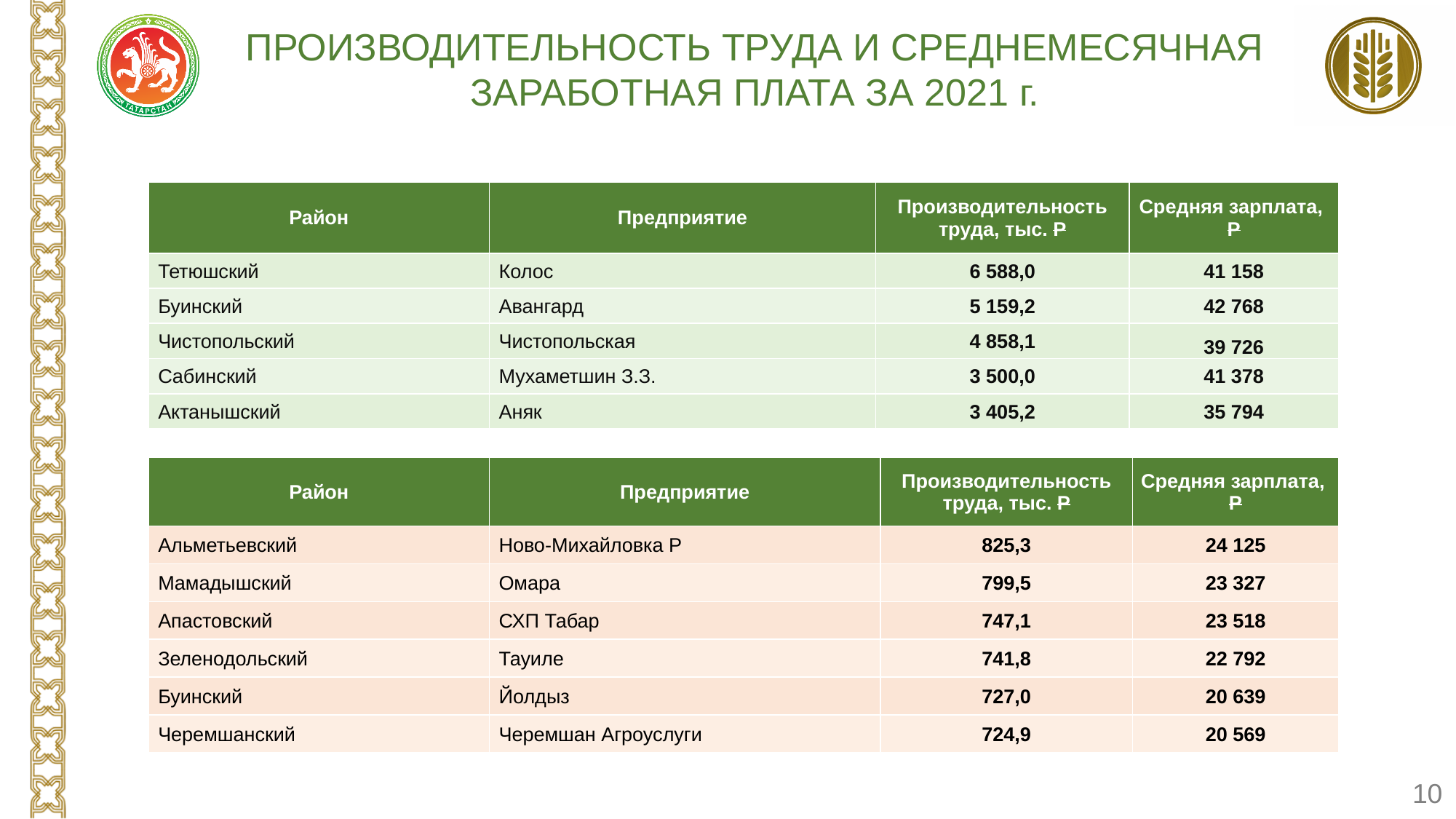

Производительность труда и среднемесячная
заработная плата за 2021 г.
| Район | Предприятие | Производительность труда, тыс. Р | Средняя зарплата, Р |
| --- | --- | --- | --- |
| Тетюшский | Колос | 6 588,0 | 41 158 |
| Буинский | Авангард | 5 159,2 | 42 768 |
| Чистопольский | Чистопольская | 4 858,1 | 39 726 |
| Сабинский | Мухаметшин З.З. | 3 500,0 | 41 378 |
| Актанышский | Аняк | 3 405,2 | 35 794 |
| Район | Предприятие | Производительность труда, тыс. Р | Средняя зарплата, Р |
| --- | --- | --- | --- |
| Альметьевский | Ново-Михайловка Р | 825,3 | 24 125 |
| Мамадышский | Омара | 799,5 | 23 327 |
| Апастовский | СХП Табар | 747,1 | 23 518 |
| Зеленодольский | Тауиле | 741,8 | 22 792 |
| Буинский | Йолдыз | 727,0 | 20 639 |
| Черемшанский | Черемшан Агроуслуги | 724,9 | 20 569 |
10